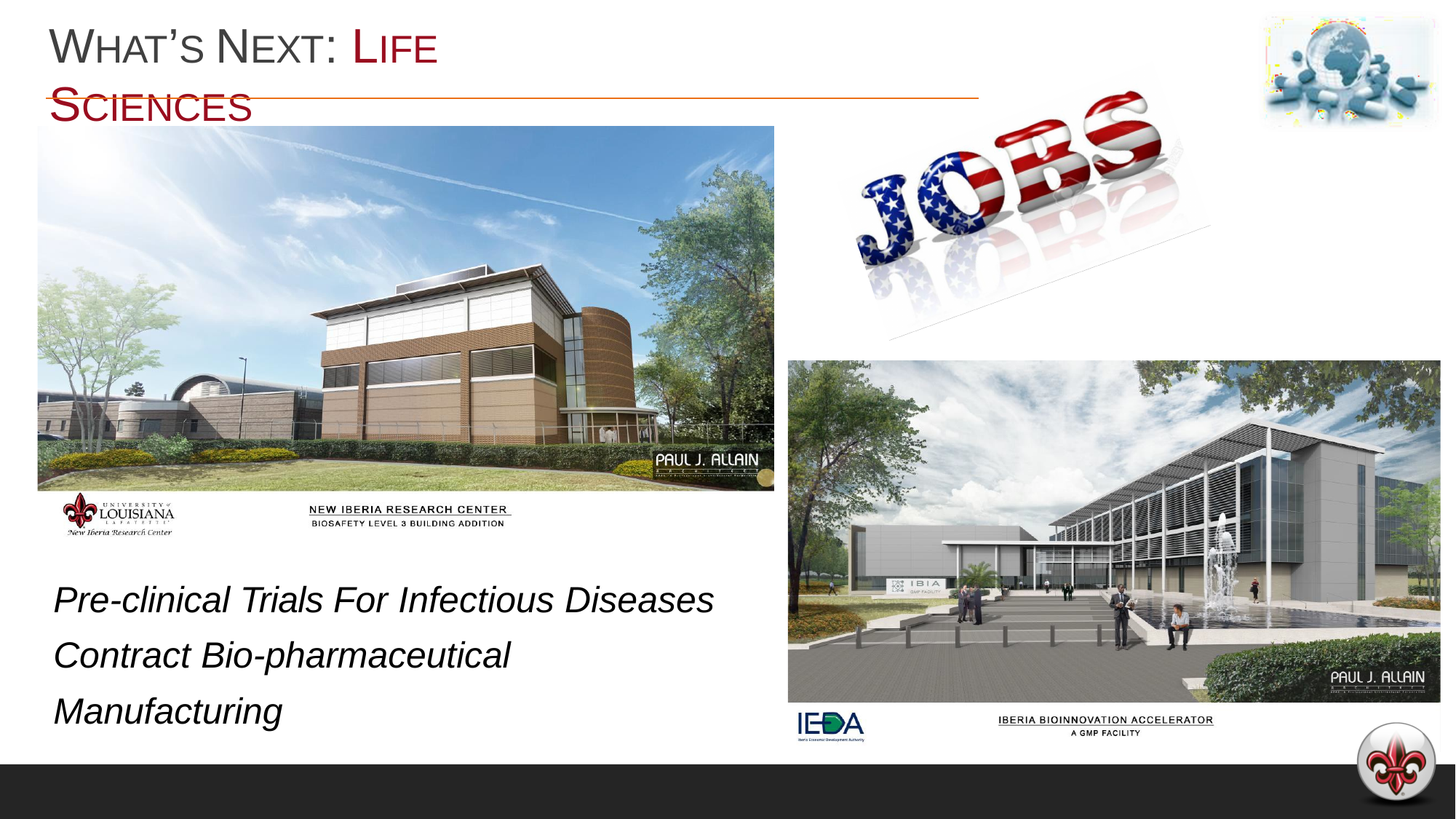

# WHAT’S NEXT: LIFE SCIENCES

Pre-clinical Trials For Infectious Diseases  Contract Bio-pharmaceutical Manufacturing